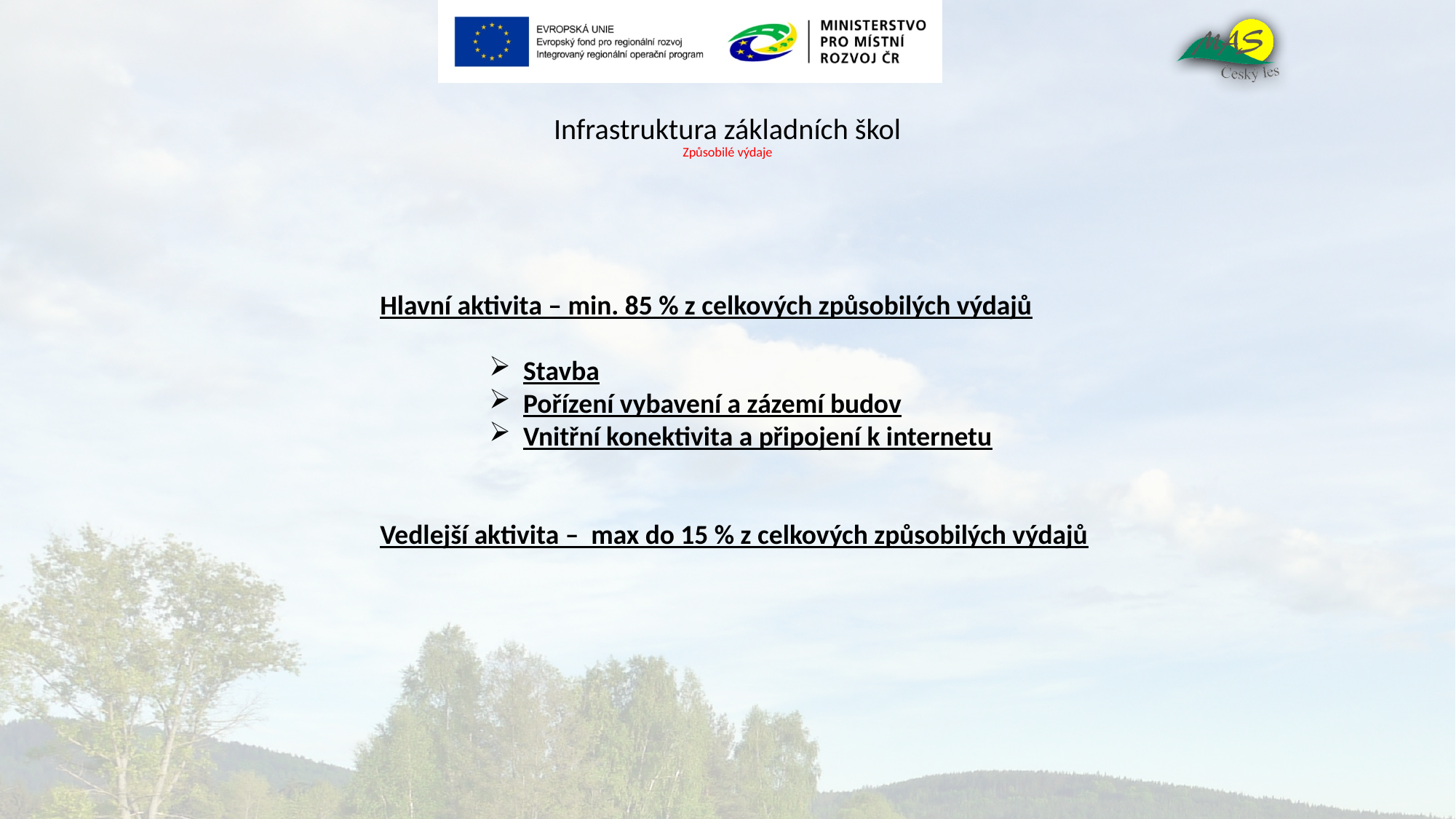

# Infrastruktura základních škol Způsobilé výdaje

Hlavní aktivita – min. 85 % z celkových způsobilých výdajů

Stavba
Pořízení vybavení a zázemí budov
Vnitřní konektivita a připojení k internetu

Vedlejší aktivita –  max do 15 % z celkových způsobilých výdajů